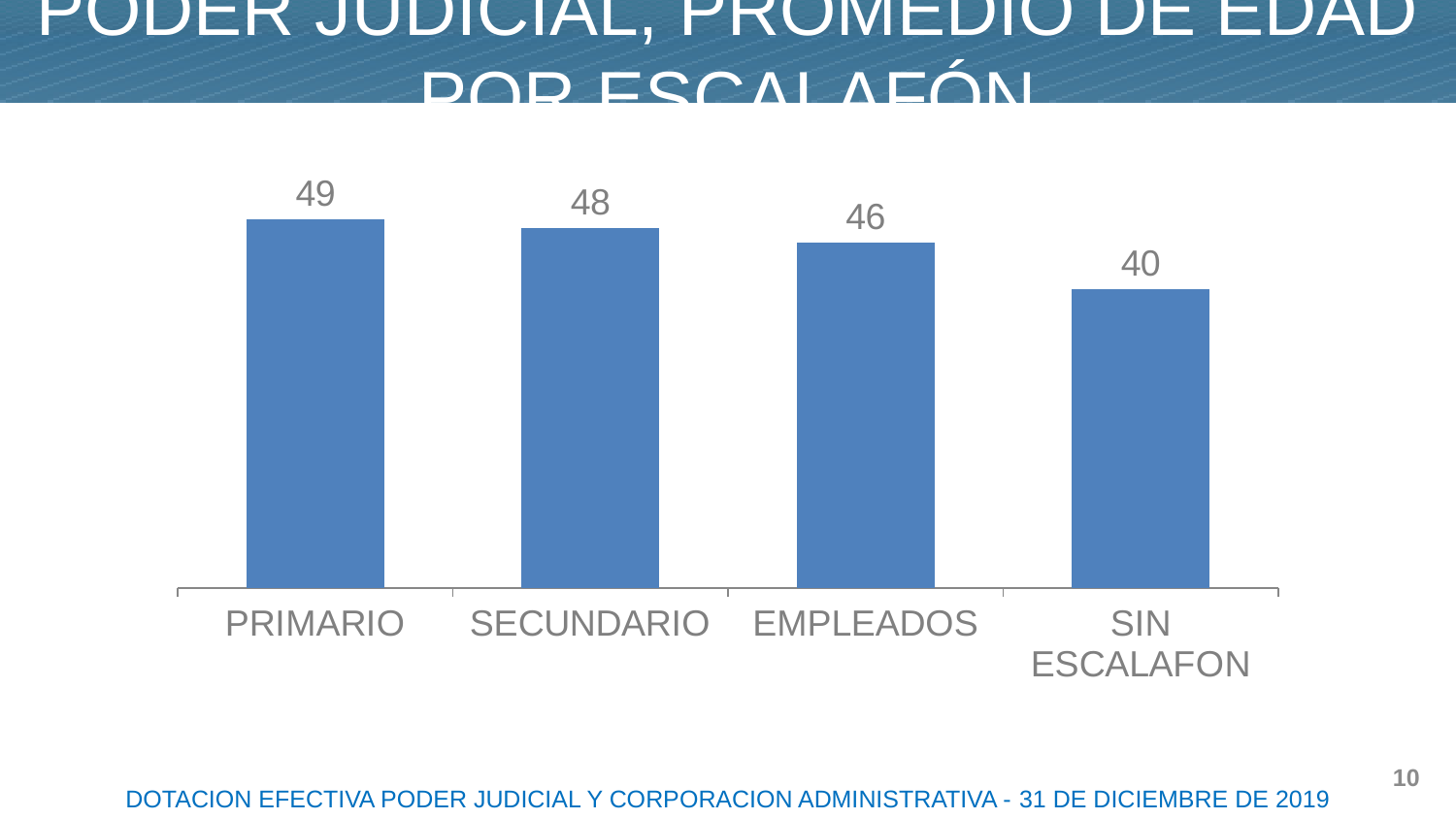

PODER JUDICIAL, PROMEDIO DE EDAD POR ESCALAFÓN

### Chart

| Category |  |
|---|---|
| PRIMARIO | 48.79887983706721 |
| SECUNDARIO | 47.6484794275492 |
| EMPLEADOS | 45.62179255511384 |
| SIN ESCALAFON | 39.50491087668243 |
10